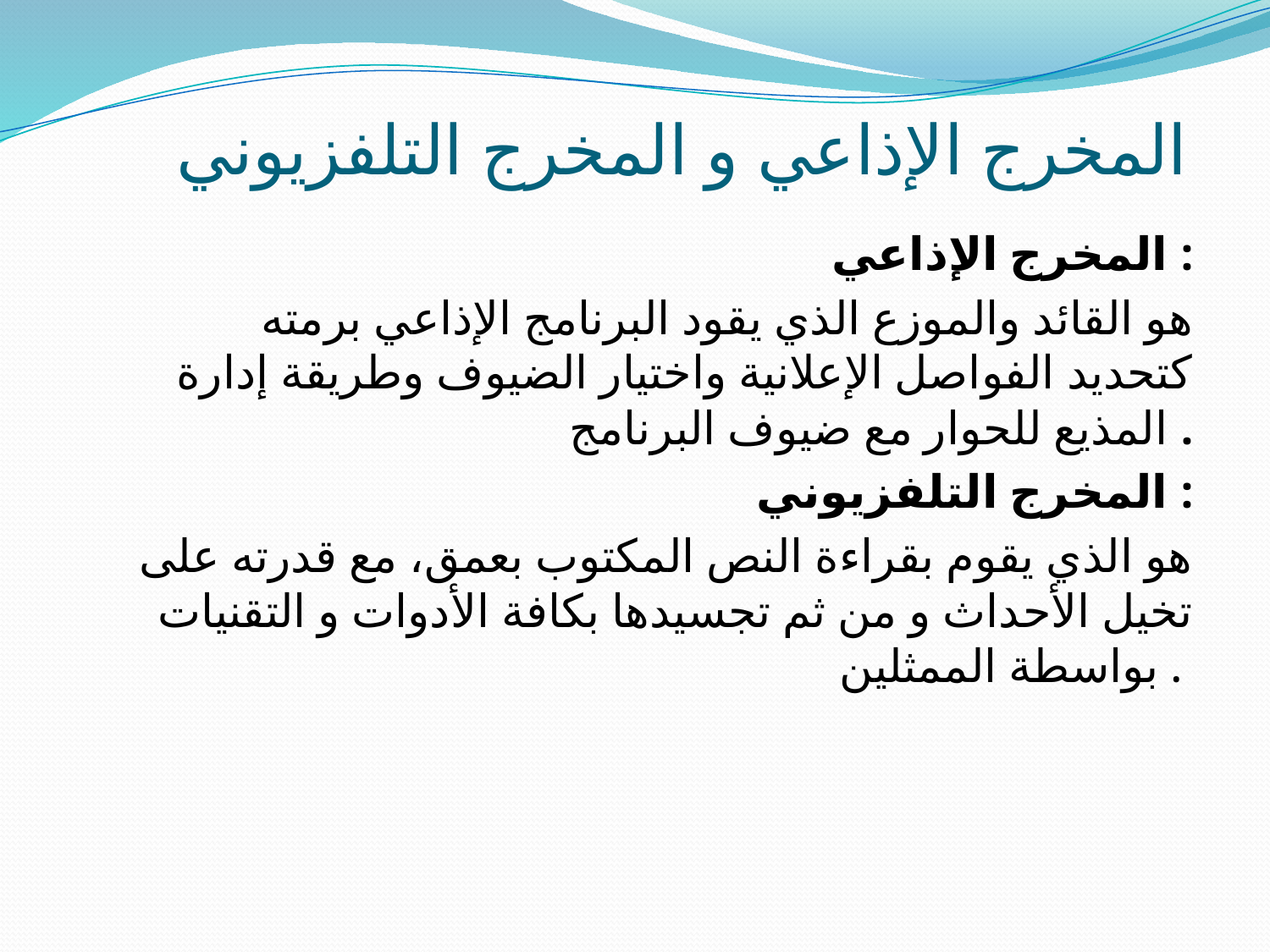

# المخرج الإذاعي و المخرج التلفزيوني
المخرج الإذاعي :
هو القائد والموزع الذي يقود البرنامج الإذاعي برمته
كتحديد الفواصل الإعلانية واختيار الضيوف وطريقة إدارة المذيع للحوار مع ضيوف البرنامج .
المخرج التلفزيوني :
هو الذي يقوم بقراءة النص المكتوب بعمق، مع قدرته على تخيل الأحداث و من ثم تجسيدها بكافة الأدوات و التقنيات بواسطة الممثلين .